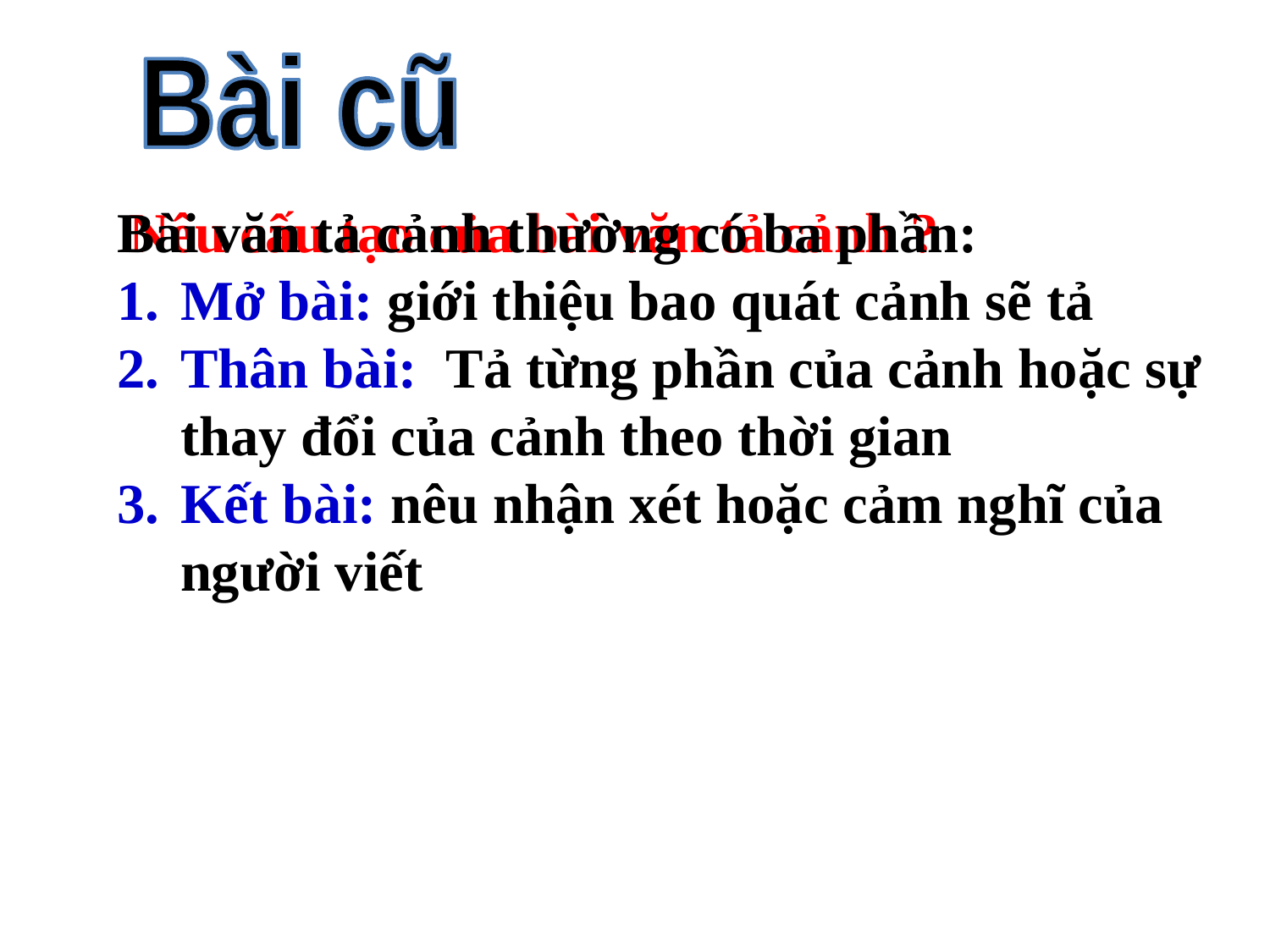

Bài cũ
Bài văn tả cảnh thường có ba phần:
Mở bài: giới thiệu bao quát cảnh sẽ tả
Thân bài:  Tả từng phần của cảnh hoặc sự thay đổi của cảnh theo thời gian
Kết bài: nêu nhận xét hoặc cảm nghĩ của người viết
Nêu cấu tạo của bài văn tả cảnh ?